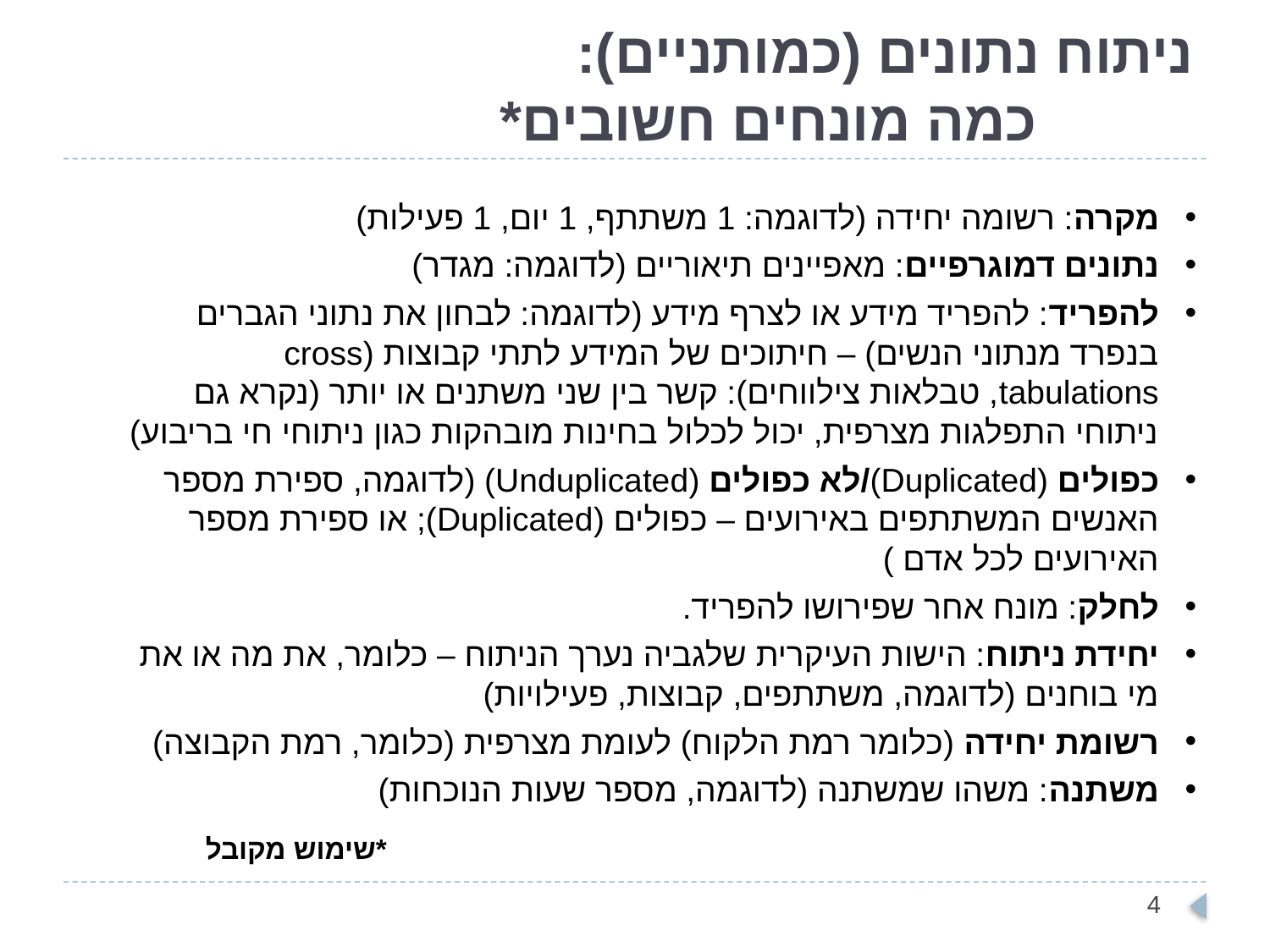

# ניתוח נתונים (כמותניים): כמה מונחים חשובים*
מקרה: רשומה יחידה (לדוגמה: 1 משתתף, 1 יום, 1 פעילות)
נתונים דמוגרפיים: מאפיינים תיאוריים (לדוגמה: מגדר)
להפריד: להפריד מידע או לצרף מידע (לדוגמה: לבחון את נתוני הגברים בנפרד מנתוני הנשים) – חיתוכים של המידע לתתי קבוצות (cross tabulations, טבלאות צילווחים): קשר בין שני משתנים או יותר (נקרא גם ניתוחי התפלגות מצרפית, יכול לכלול בחינות מובהקות כגון ניתוחי חי בריבוע)
כפולים (Duplicated)/לא כפולים (Unduplicated) (לדוגמה, ספירת מספר האנשים המשתתפים באירועים – כפולים (Duplicated); או ספירת מספר האירועים לכל אדם )
לחלק: מונח אחר שפירושו להפריד.
יחידת ניתוח: הישות העיקרית שלגביה נערך הניתוח – כלומר, את מה או את מי בוחנים (לדוגמה, משתתפים, קבוצות, פעילויות)
רשומת יחידה (כלומר רמת הלקוח) לעומת מצרפית (כלומר, רמת הקבוצה)
משתנה: משהו שמשתנה (לדוגמה, מספר שעות הנוכחות)
*שימוש מקובל
4